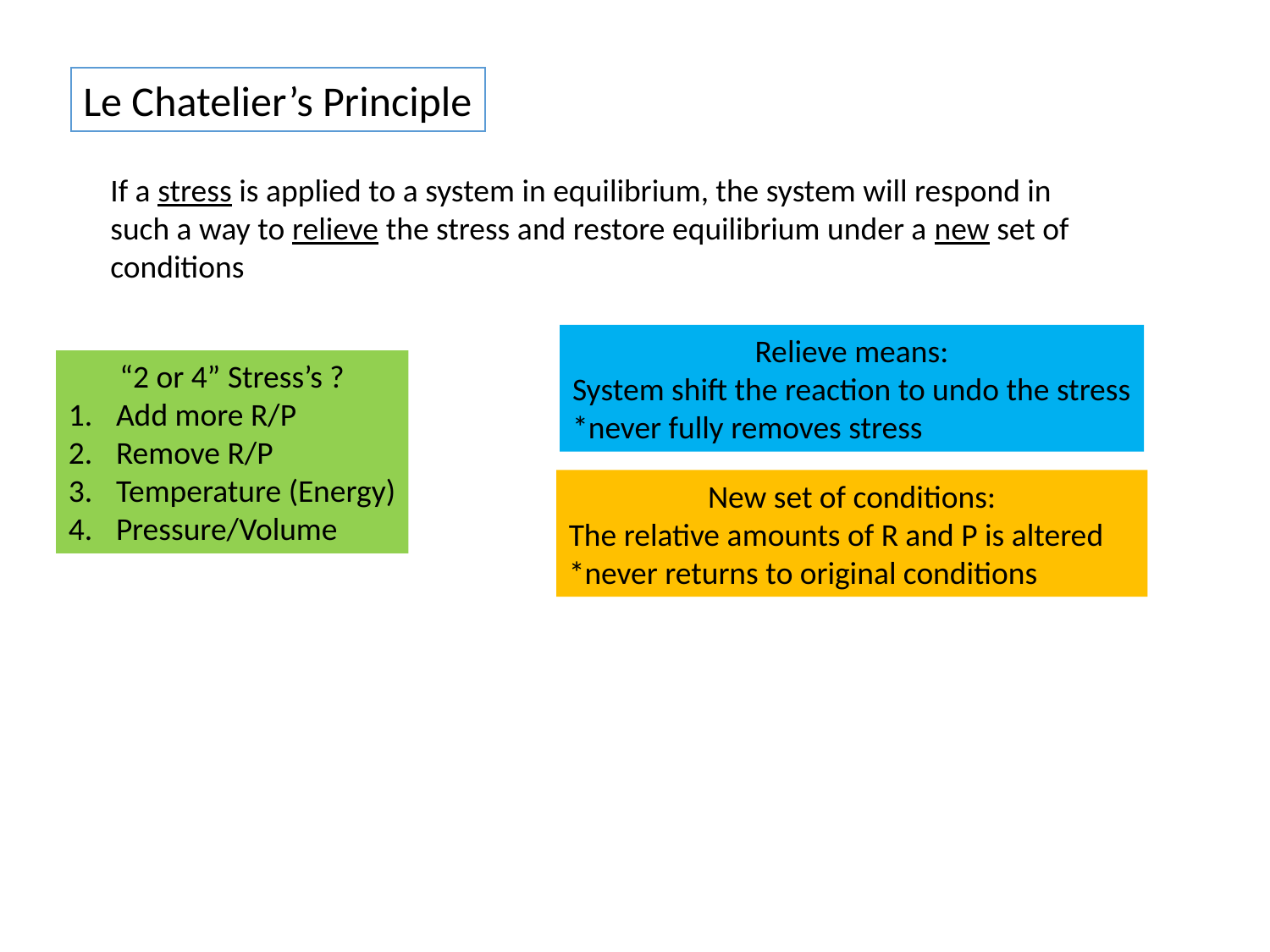

Le Chatelier’s Principle
If a stress is applied to a system in equilibrium, the system will respond in such a way to relieve the stress and restore equilibrium under a new set of conditions
Relieve means:
System shift the reaction to undo the stress
*never fully removes stress
“2 or 4” Stress’s ?
Add more R/P
Remove R/P
Temperature (Energy)
Pressure/Volume
New set of conditions:
The relative amounts of R and P is altered
*never returns to original conditions